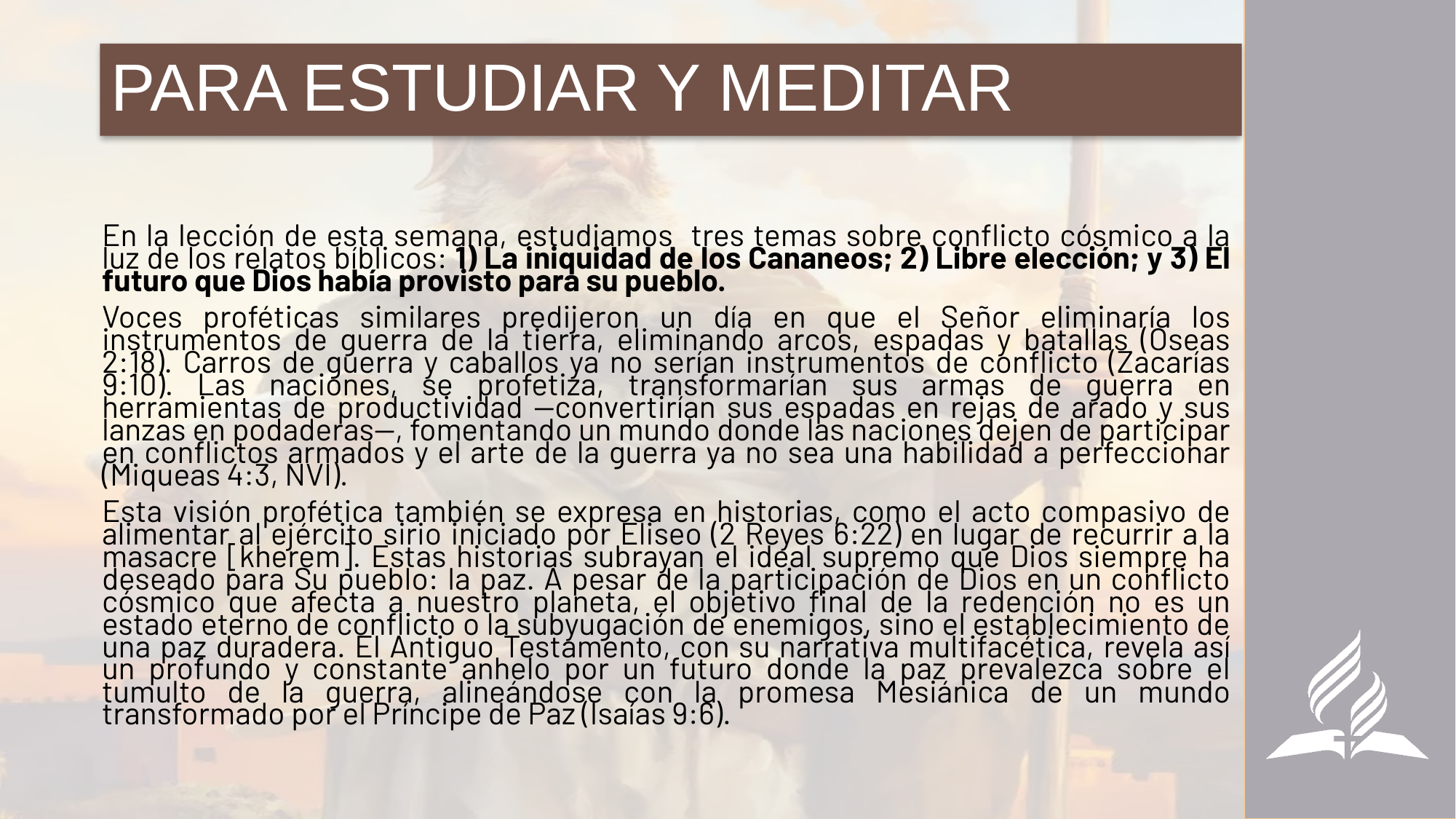

# PARA ESTUDIAR Y MEDITAR
En la lección de esta semana, estudiamos  tres temas sobre conflicto cósmico a la luz de los relatos bíblicos: 1) La iniquidad de los Cananeos; 2) Libre elección; y 3) El futuro que Dios había provisto para su pueblo.
Voces proféticas similares predijeron un día en que el Señor eliminaría los instrumentos de guerra de la tierra, eliminando arcos, espadas y batallas (Oseas 2:18). Carros de guerra y caballos ya no serían instrumentos de conflicto (Zacarías 9:10). Las naciones, se profetiza, transformarían sus armas de guerra en herramientas de productividad —convertirían sus espadas en rejas de arado y sus lanzas en podaderas—, fomentando un mundo donde las naciones dejen de participar en conflictos armados y el arte de la guerra ya no sea una habilidad a perfeccionar (Miqueas 4:3, NVI).
Esta visión profética también se expresa en historias, como el acto compasivo de alimentar al ejército sirio iniciado por Eliseo (2 Reyes 6:22) en lugar de recurrir a la masacre [kherem]. Estas historias subrayan el ideal supremo que Dios siempre ha deseado para Su pueblo: la paz. A pesar de la participación de Dios en un conflicto cósmico que afecta a nuestro planeta, el objetivo final de la redención no es un estado eterno de conflicto o la subyugación de enemigos, sino el establecimiento de una paz duradera. El Antiguo Testamento, con su narrativa multifacética, revela así un profundo y constante anhelo por un futuro donde la paz prevalezca sobre el tumulto de la guerra, alineándose con la promesa Mesiánica de un mundo transformado por el Príncipe de Paz (Isaías 9:6).